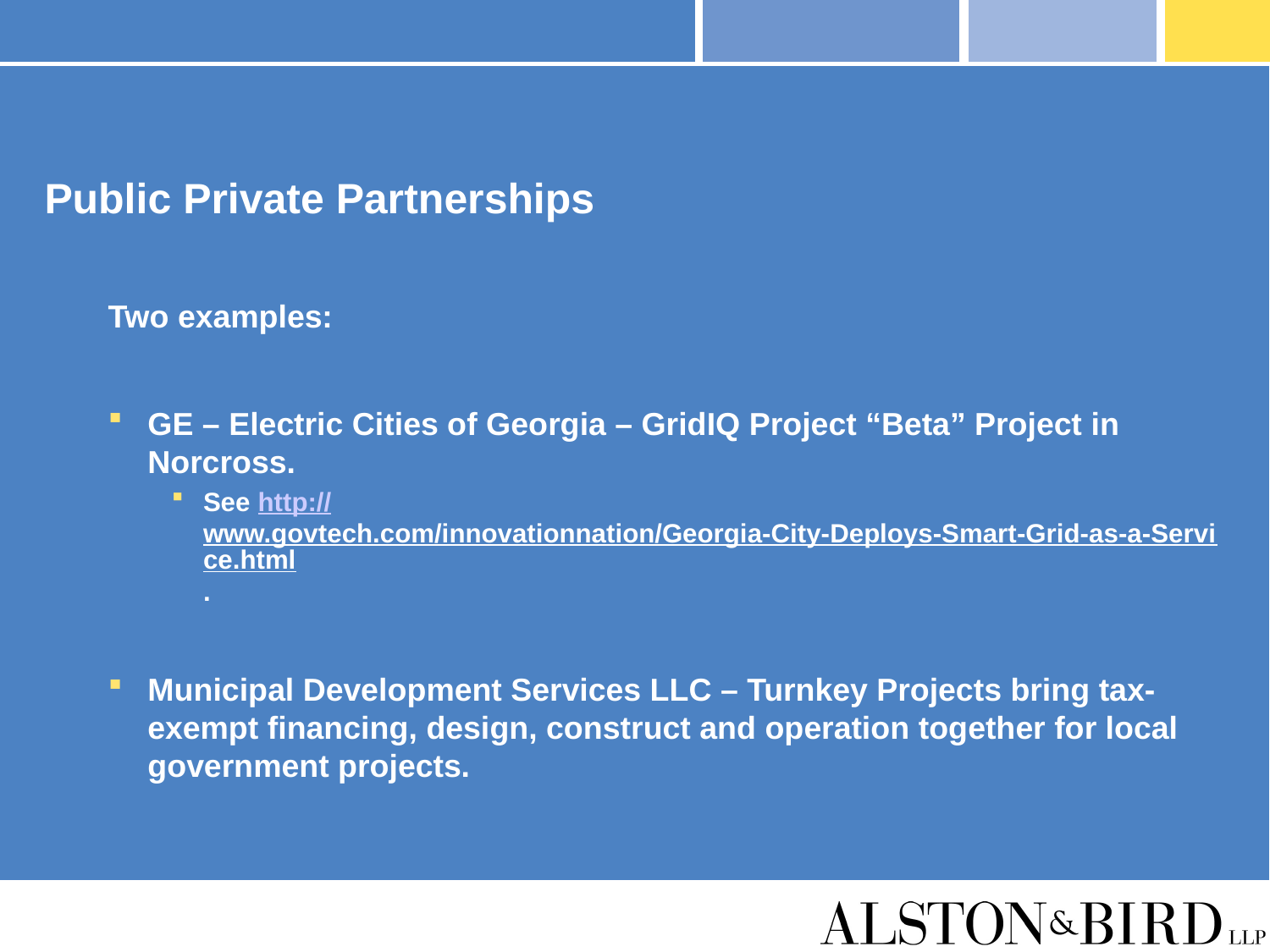

#

Public Private Partnerships

Two examples:

GE – Electric Cities of Georgia – GridIQ Project “Beta” Project in Norcross.
See http://www.govtech.com/innovationnation/Georgia-City-Deploys-Smart-Grid-as-a-Service.html.

Municipal Development Services LLC – Turnkey Projects bring tax-exempt financing, design, construct and operation together for local government projects.